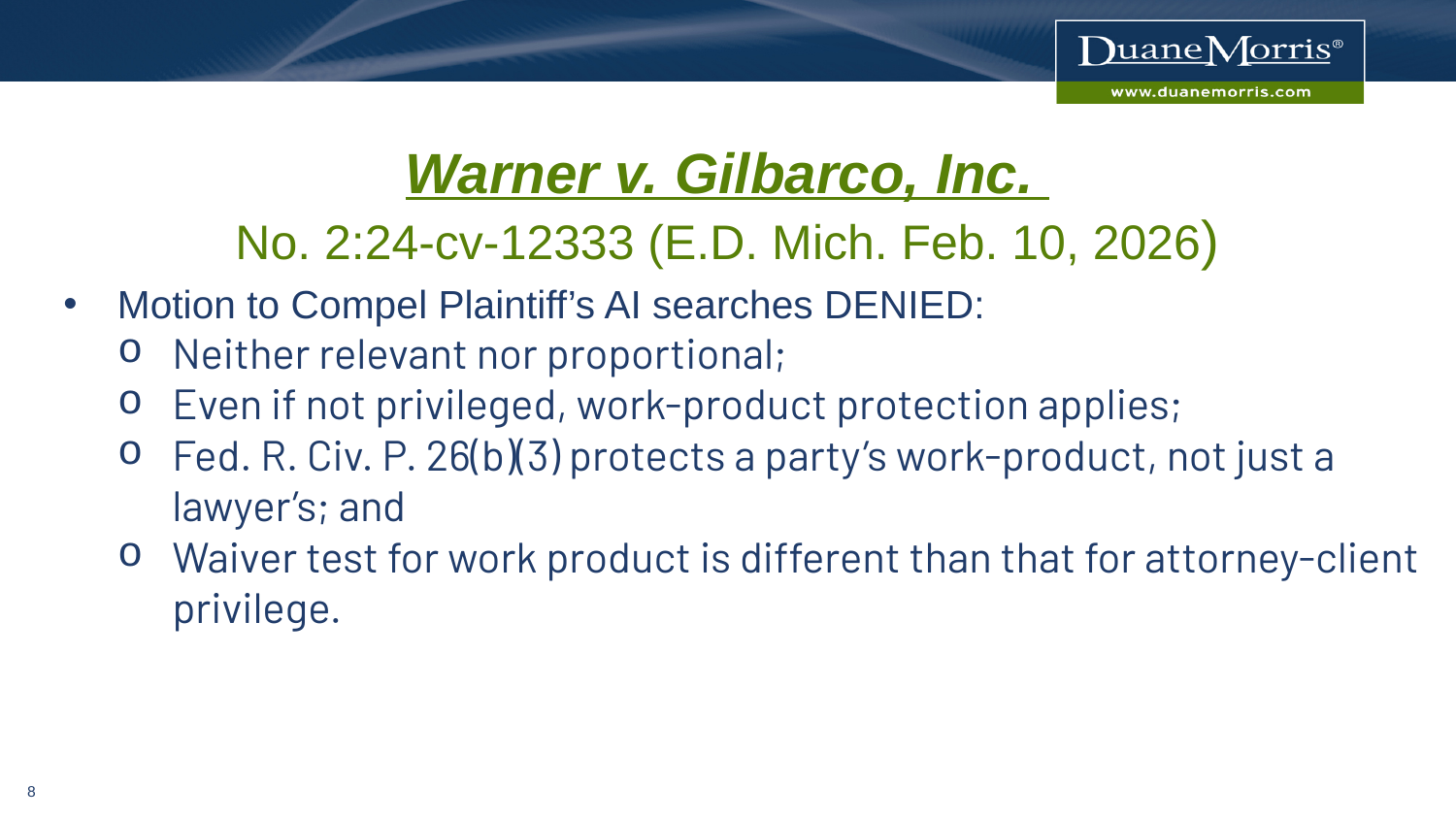

# Warner v. Gilbarco, Inc. No. 2:24-cv-12333 (E.D. Mich. Feb. 10, 2026)
Motion to Compel Plaintiff’s AI searches DENIED:
Neither relevant nor proportional;
Even if not privileged, work-product protection applies;
Fed. R. Civ. P. 26(b)(3) protects a party’s work-product, not just a lawyer’s; and
Waiver test for work product is different than that for attorney-client privilege.

8